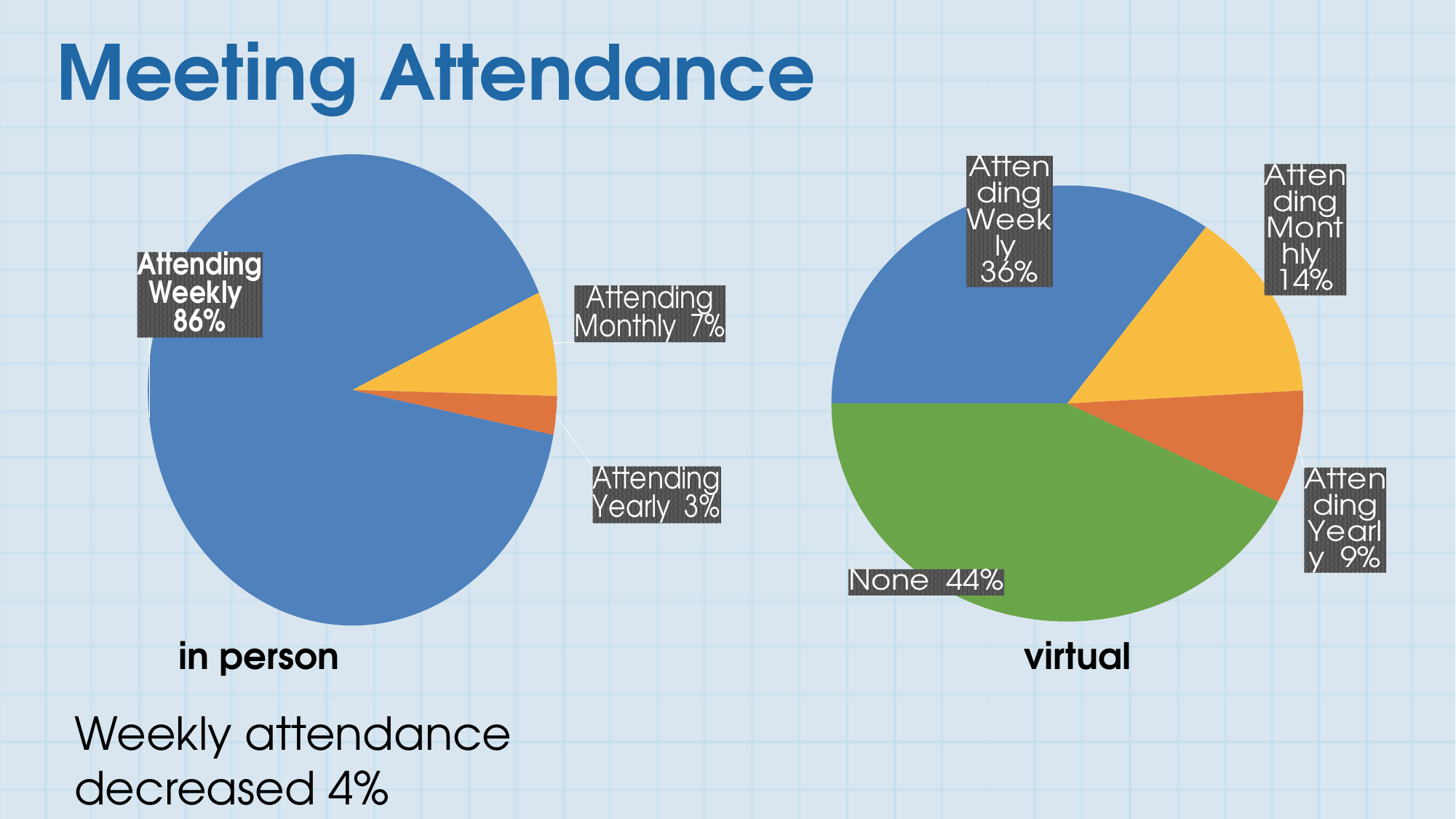

# Meeting Attendance

### Chart

| Category |  |
|---|---|
| Attending Weekly  36% | 0.3584495330689523 |
| Attending Monthly  14% | 0.1440450300626839 |
| Attending Yearly  9% | 0.08583855699117308 |
| None  44% | 0.4362607138288346 |

### Chart

| Category |  |
|---|---|
| Attending Weekly  86% | 0.855278310940499 |
| Attending Monthly  7% | 0.068170185540627 |
| Attending Yearly  3% | 0.02507997440818938 |
in person
virtual
Weekly attendance decreased 4%